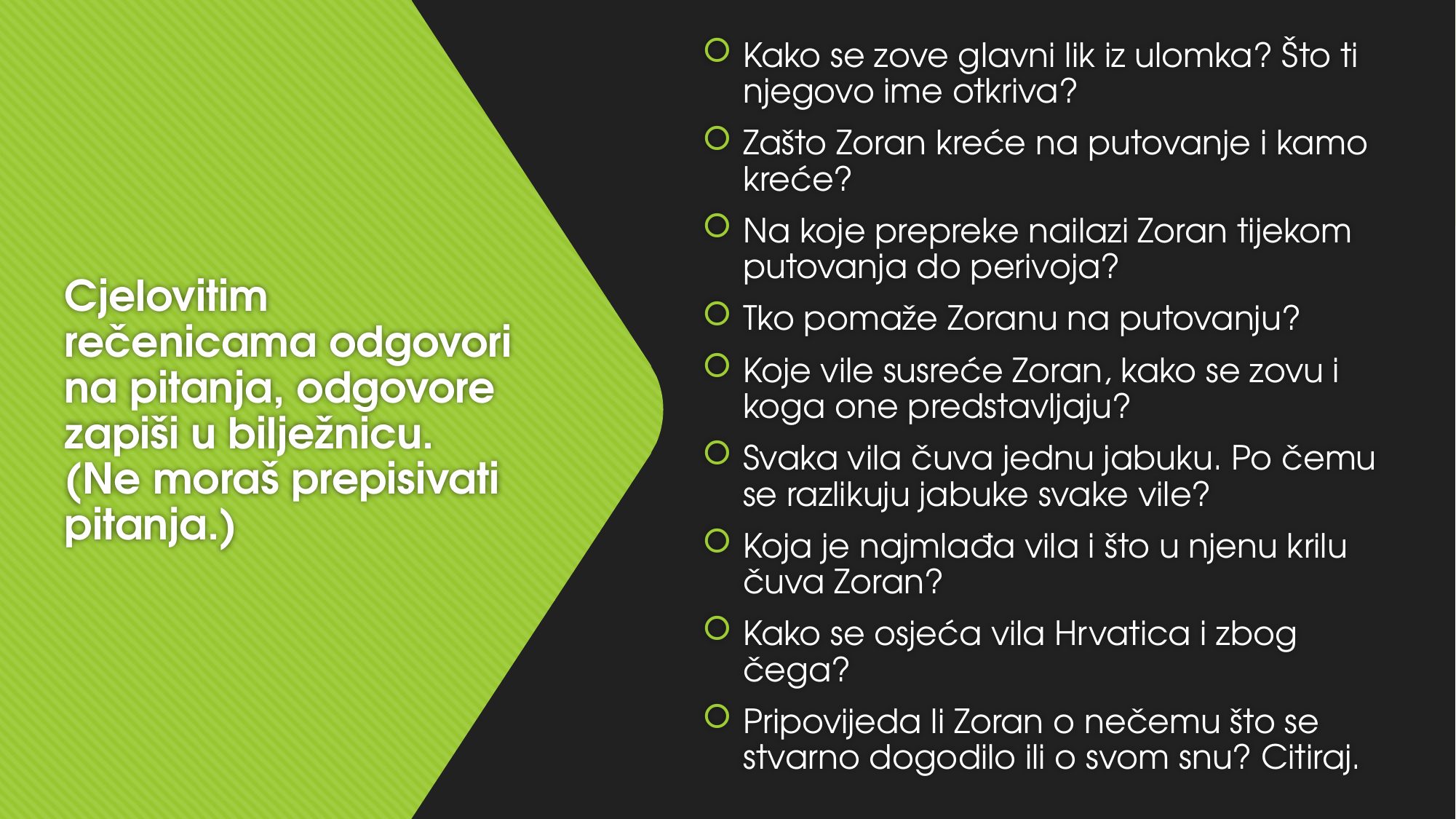

Kako se zove glavni lik iz ulomka? Što ti njegovo ime otkriva?
Zašto Zoran kreće na putovanje i kamo kreće?
Na koje prepreke nailazi Zoran tijekom putovanja do perivoja?
Tko pomaže Zoranu na putovanju?
Koje vile susreće Zoran, kako se zovu i koga one predstavljaju?
Svaka vila čuva jednu jabuku. Po čemu se razlikuju jabuke svake vile?
Koja je najmlađa vila i što u njenu krilu čuva Zoran?
Kako se osjeća vila Hrvatica i zbog čega?
Pripovijeda li Zoran o nečemu što se stvarno dogodilo ili o svom snu? Citiraj.

# Cjelovitim rečenicama odgovori na pitanja, odgovore zapiši u bilježnicu. (Ne moraš prepisivati pitanja.)